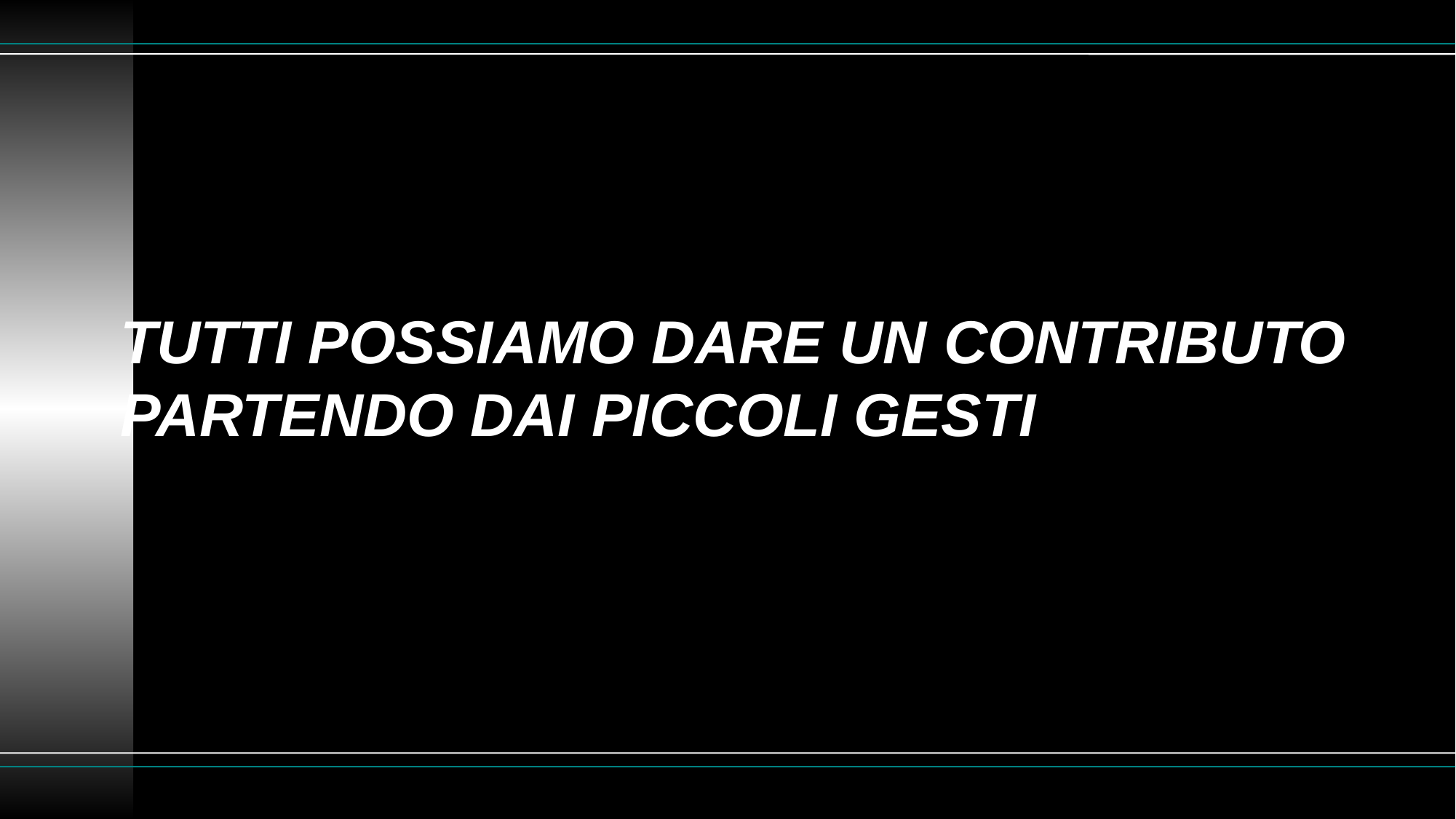

# TUTTI POSSIAMO DARE UN CONTRIBUTO PARTENDO DAI PICCOLI GESTI